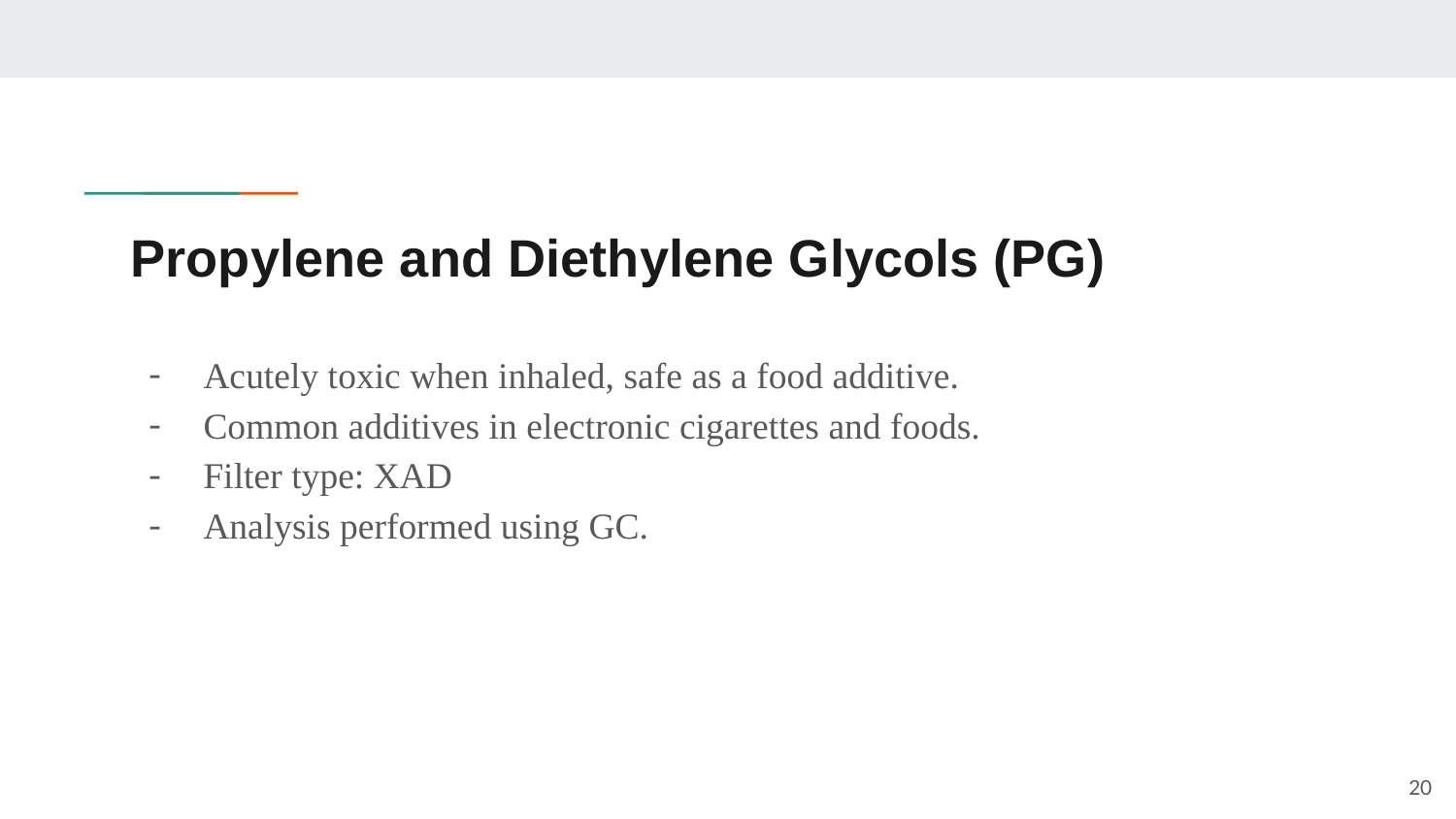

# Propylene and Diethylene Glycols (PG)
Acutely toxic when inhaled, safe as a food additive.
Common additives in electronic cigarettes and foods.
Filter type: XAD
Analysis performed using GC.
20